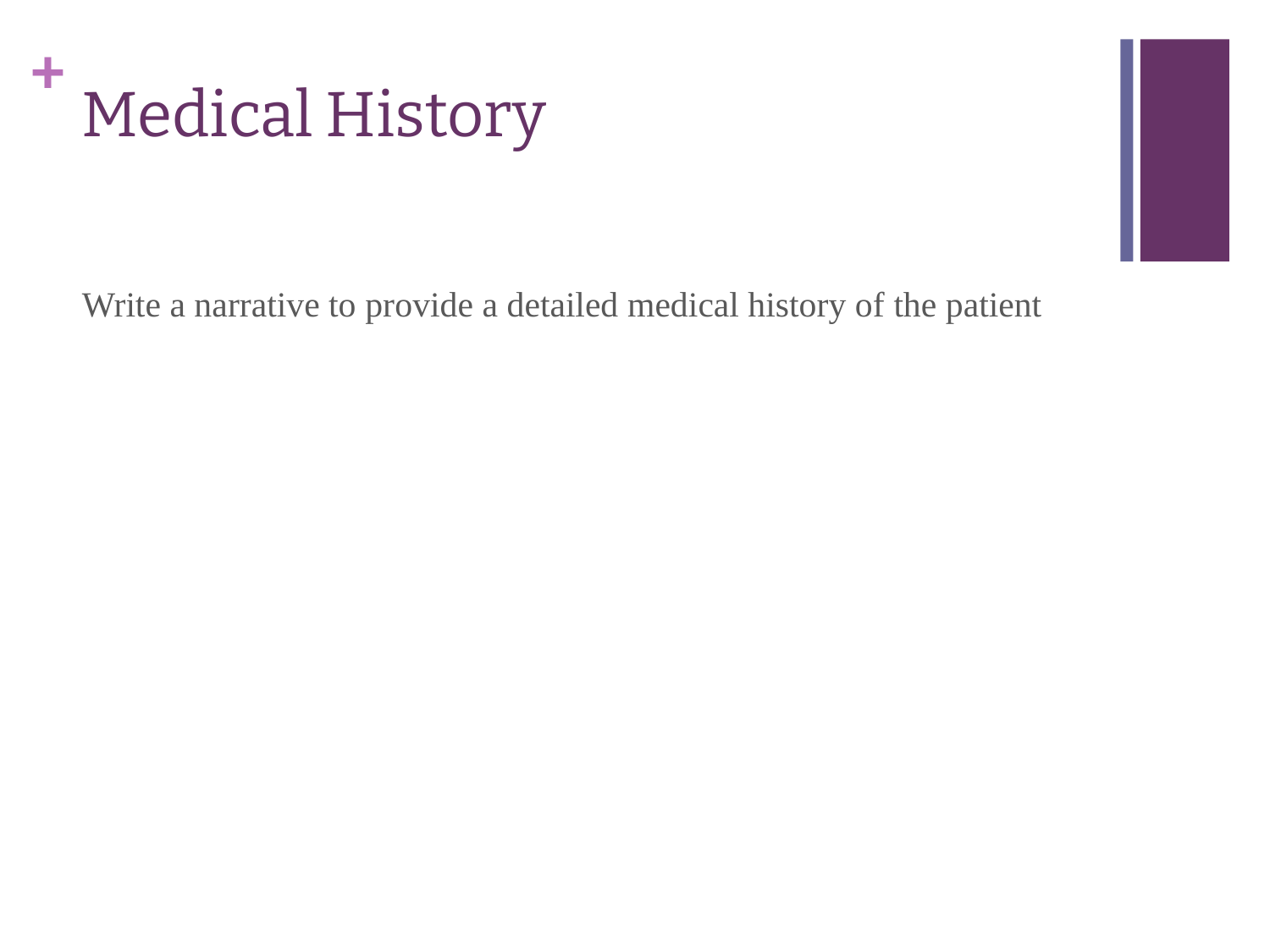

# Medical History
Write a narrative to provide a detailed medical history of the patient